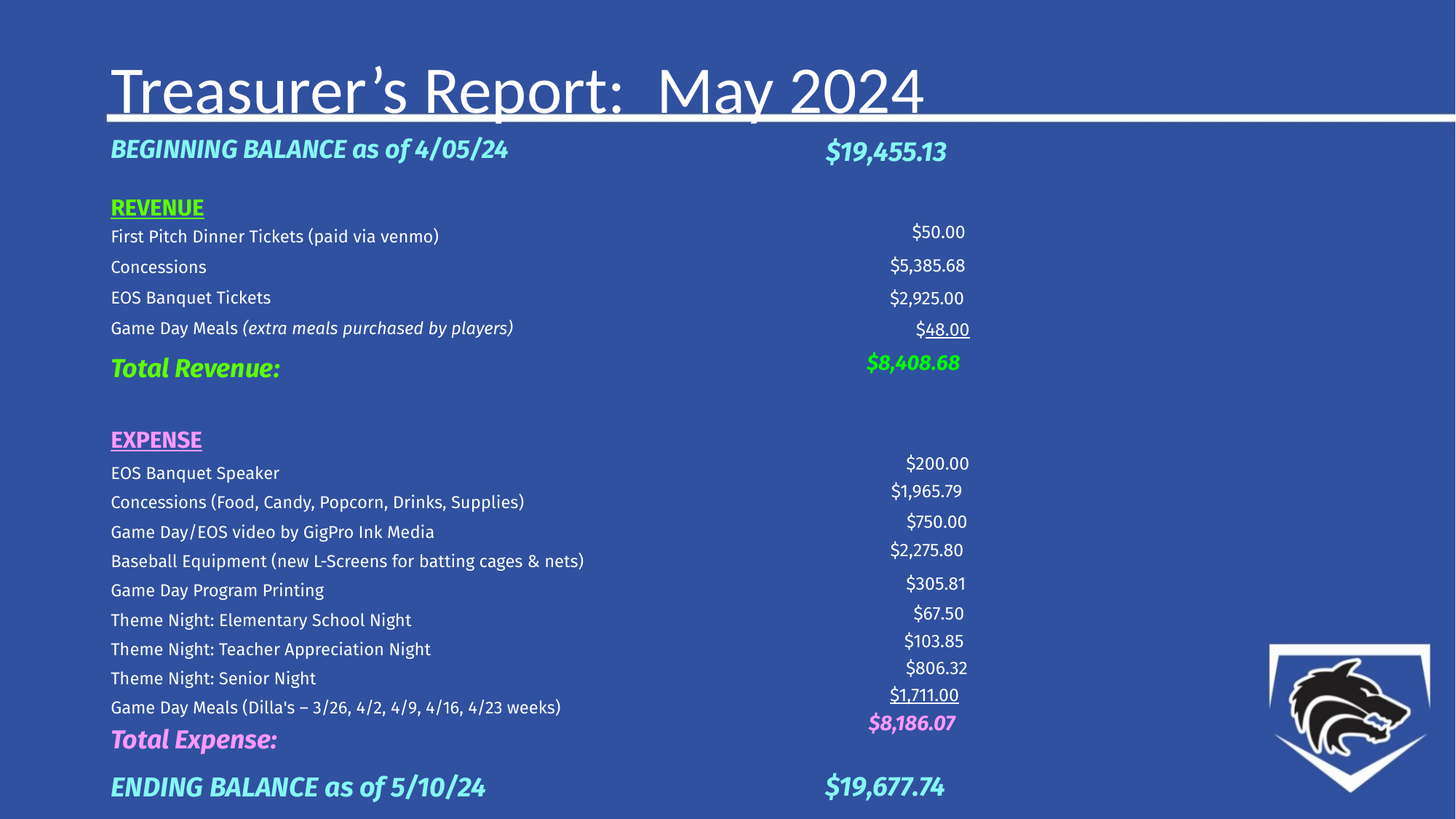

Treasurer’s Report:  May 2024
BEGINNING BALANCE as of 4/05/24

REVENUE
First Pitch Dinner Tickets (paid via venmo)
Concessions
EOS Banquet Tickets
Game Day Meals (extra meals purchased by players)
Total Revenue:

EXPENSE
EOS Banquet Speaker
Concessions (Food, Candy, Popcorn, Drinks, Supplies)
Game Day/EOS video by GigPro Ink Media
Baseball Equipment (new L-Screens for batting cages & nets)
Game Day Program Printing
Theme Night: Elementary School Night
Theme Night: Teacher Appreciation Night
Theme Night: Senior Night
Game Day Meals (Dilla's – 3/26, 4/2, 4/9, 4/16, 4/23 weeks)
Total Expense:
$19,455.13
$50.00
$5,385.68
$2,925.00
$48.00
$8,408.68
$200.00
$1,965.79
$750.00
$2,275.80
$305.81
$67.50
$103.85
$806.32
$1,711.00
$8,186.07
$19,677.74
ENDING BALANCE as of 5/10/24